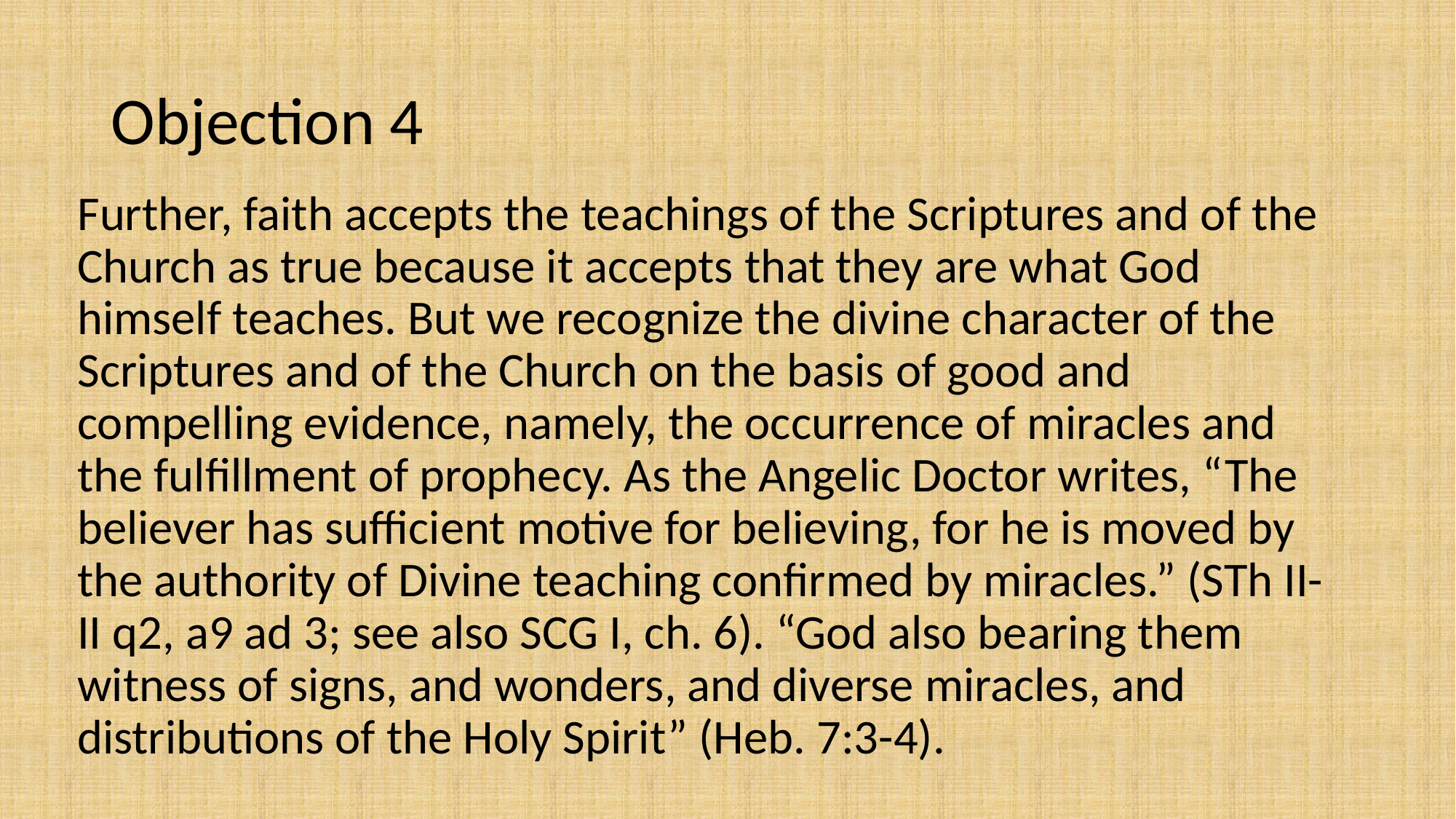

# Objection 4
Further, faith accepts the teachings of the Scriptures and of the Church as true because it accepts that they are what God himself teaches. But we recognize the divine character of the Scriptures and of the Church on the basis of good and compelling evidence, namely, the occurrence of miracles and the fulfillment of prophecy. As the Angelic Doctor writes, “The believer has sufficient motive for believing, for he is moved by the authority of Divine teaching confirmed by miracles.” (STh II-II q2, a9 ad 3; see also SCG I, ch. 6). “God also bearing them witness of signs, and wonders, and diverse miracles, and distributions of the Holy Spirit” (Heb. 7:3-4).